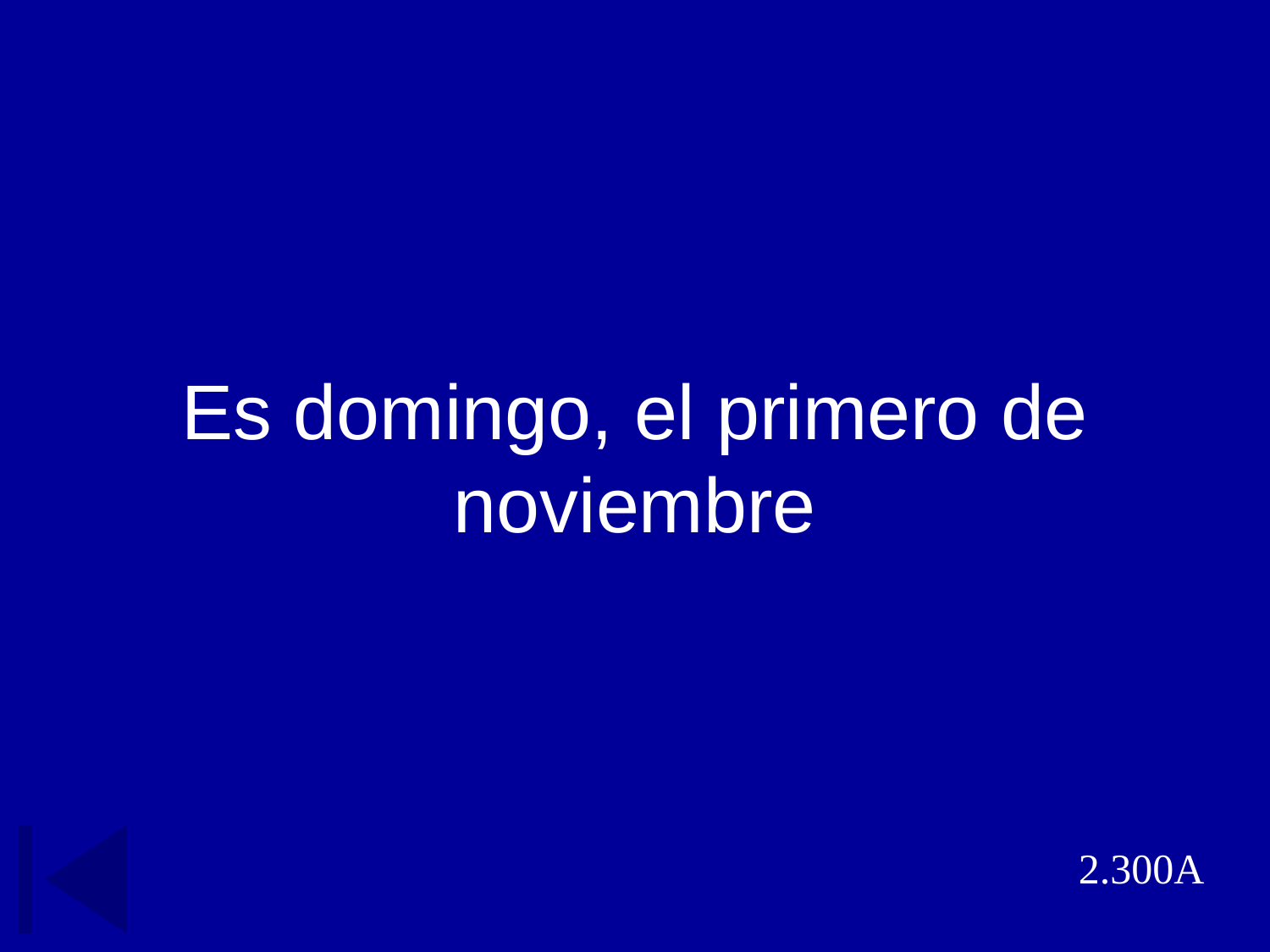

# Es domingo, el primero de noviembre

2.300A